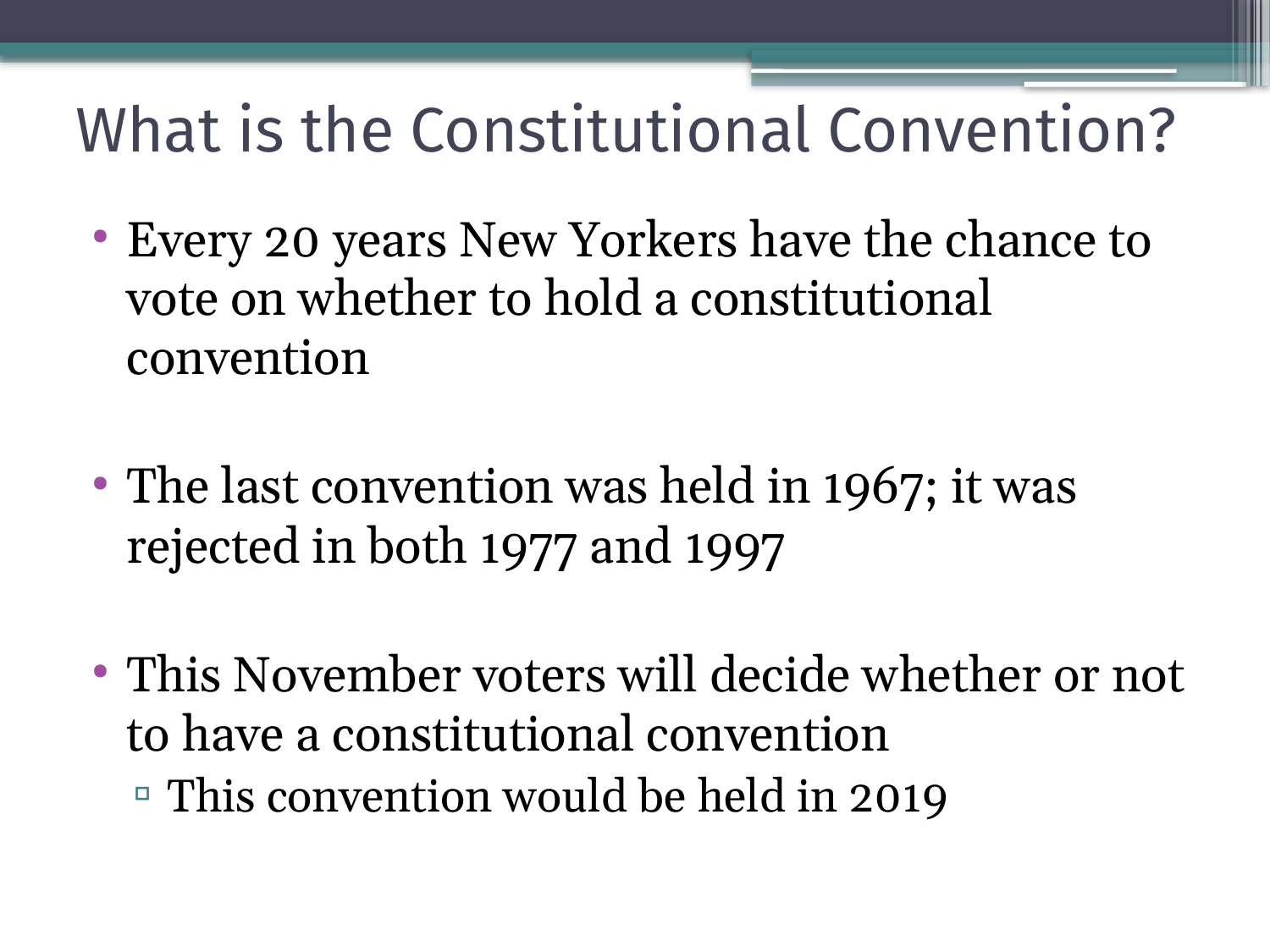

# What is the Constitutional Convention?
Every 20 years New Yorkers have the chance to vote on whether to hold a constitutional convention

The last convention was held in 1967; it was rejected in both 1977 and 1997

This November voters will decide whether or not to have a constitutional convention
This convention would be held in 2019